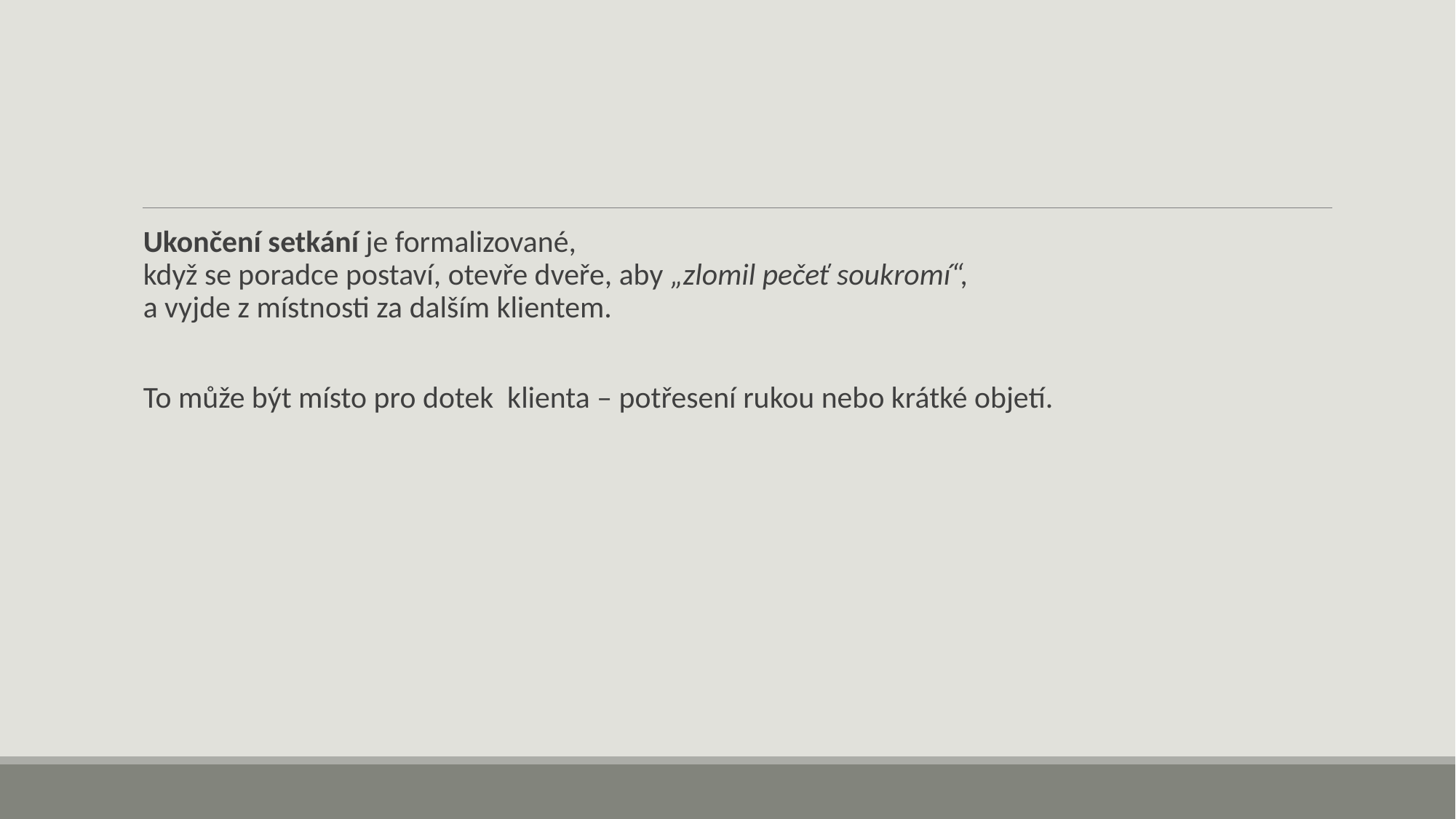

Ukončení setkání je formalizované,
když se poradce postaví, otevře dveře, aby „zlomil pečeť soukromí“,
a vyjde z místnosti za dalším klientem.
To může být místo pro dotek  klienta – potřesení rukou nebo krátké objetí.